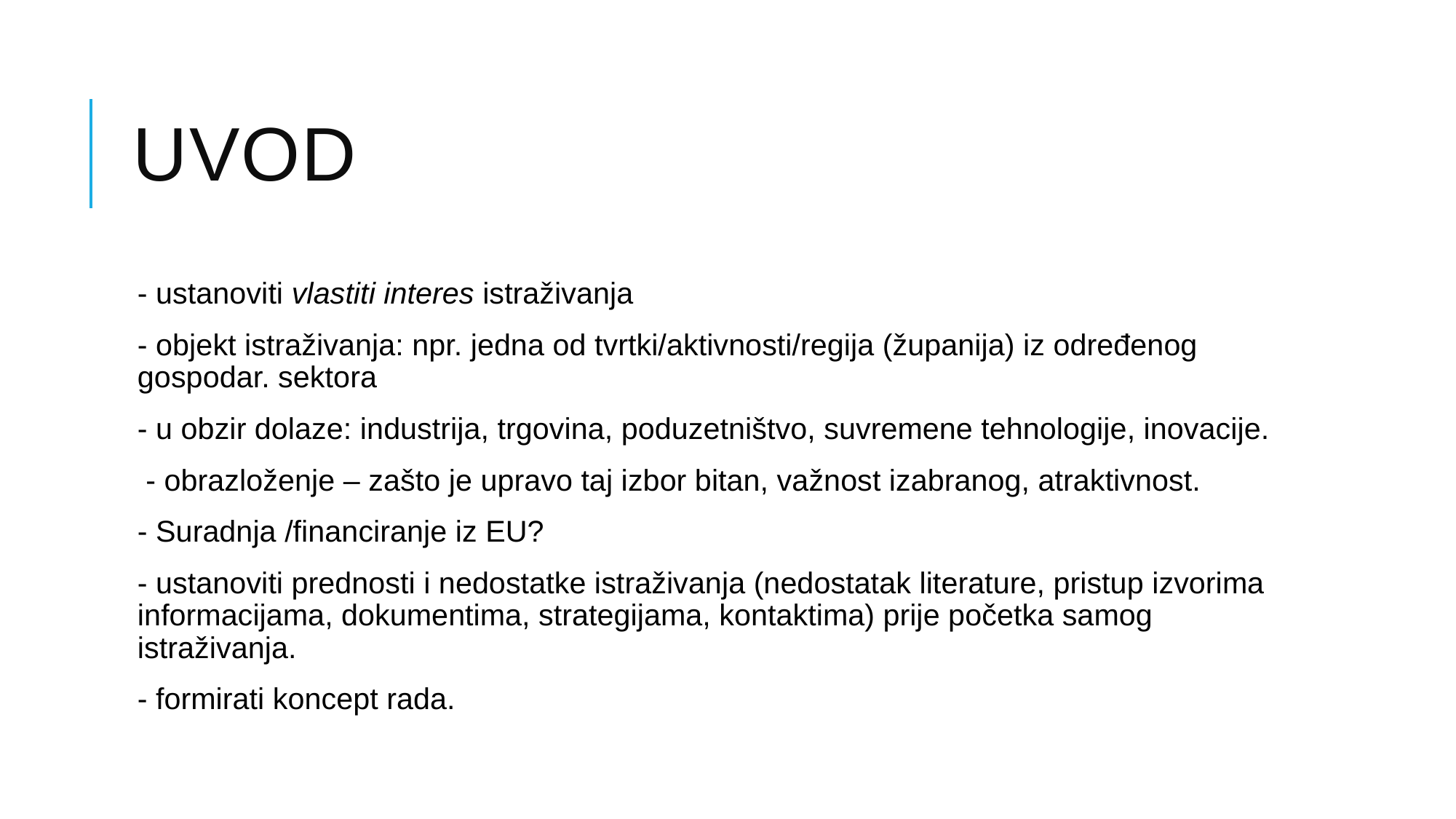

# Uvod
- ustanoviti vlastiti interes istraživanja
- objekt istraživanja: npr. jedna od tvrtki/aktivnosti/regija (županija) iz određenog gospodar. sektora
- u obzir dolaze: industrija, trgovina, poduzetništvo, suvremene tehnologije, inovacije.
 - obrazloženje – zašto je upravo taj izbor bitan, važnost izabranog, atraktivnost.
- Suradnja /financiranje iz EU?
- ustanoviti prednosti i nedostatke istraživanja (nedostatak literature, pristup izvorima informacijama, dokumentima, strategijama, kontaktima) prije početka samog istraživanja.
- formirati koncept rada.